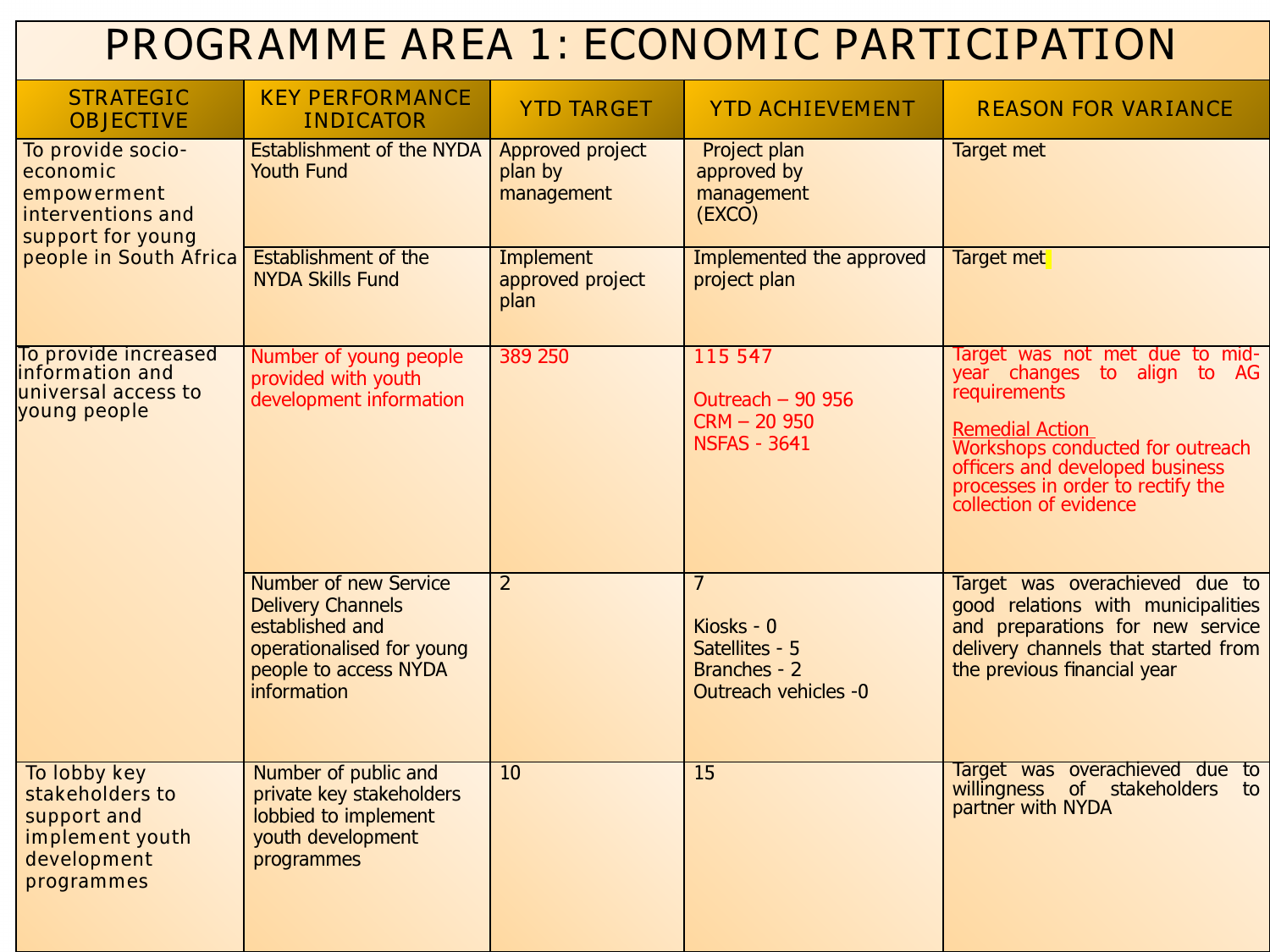

| PROGRAMME AREA 1: ECONOMIC PARTICIPATION |  |  |  |  |
| --- | --- | --- | --- | --- |
| STRATEGIC OBJECTIVE | KEY PERFORMANCE INDICATOR | YTD TARGET | YTD ACHIEVEMENT | REASON FOR VARIANCE |
| To provide socio-economic empowerment interventions and support for young people in South Africa | Establishment of the NYDA Youth Fund | Approved project plan by management | Project plan approved by management (EXCO) | Target met |
|  | Establishment of the NYDA Skills Fund | Implement approved project plan | Implemented the approved project plan | Target met |
| To provide increased information and universal access to young people | Number of young people provided with youth development information | 389 250 | 115 547   Outreach – 90 956 CRM – 20 950 NSFAS - 3641 | Target was not met due to mid-year changes to align to AG requirements   Remedial Action Workshops conducted for outreach officers and developed business processes in order to rectify the collection of evidence |
|  | Number of new Service Delivery Channels established and operationalised for young people to access NYDA information | 2 | 7   Kiosks - 0 Satellites - 5 Branches - 2 Outreach vehicles -0 | Target was overachieved due to good relations with municipalities and preparations for new service delivery channels that started from the previous financial year |
| To lobby key stakeholders to support and implement youth development programmes | Number of public and private key stakeholders lobbied to implement youth development programmes | 10 | 15 | Target was overachieved due to willingness of stakeholders to partner with NYDA |
8